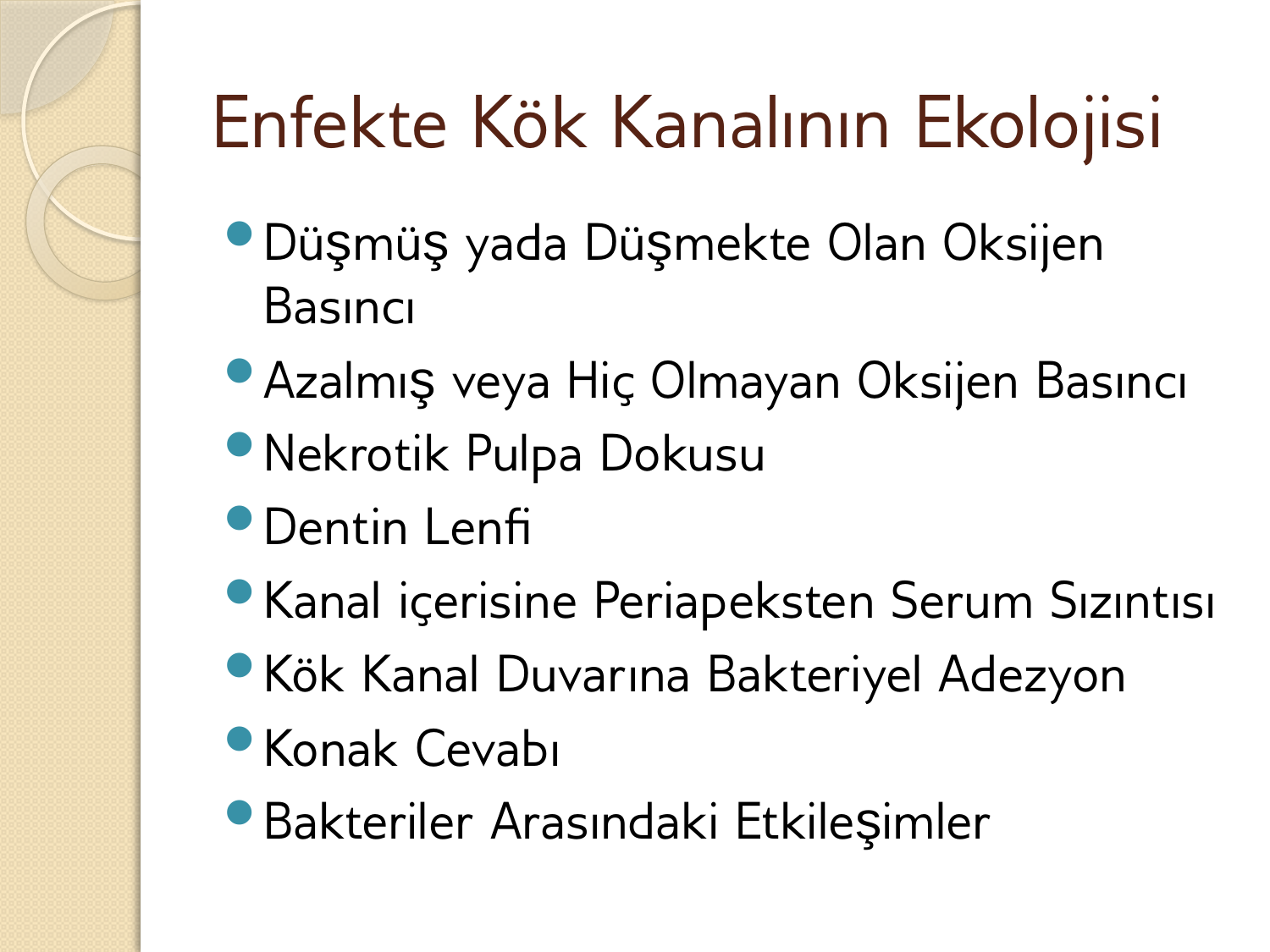

# Enfekte Kök Kanalının Ekolojisi
Düşmüş yada Düşmekte Olan Oksijen Basıncı
Azalmış veya Hiç Olmayan Oksijen Basıncı
Nekrotik Pulpa Dokusu
Dentin Lenfi
Kanal içerisine Periapeksten Serum Sızıntısı
Kök Kanal Duvarına Bakteriyel Adezyon
Konak Cevabı
Bakteriler Arasındaki Etkileşimler